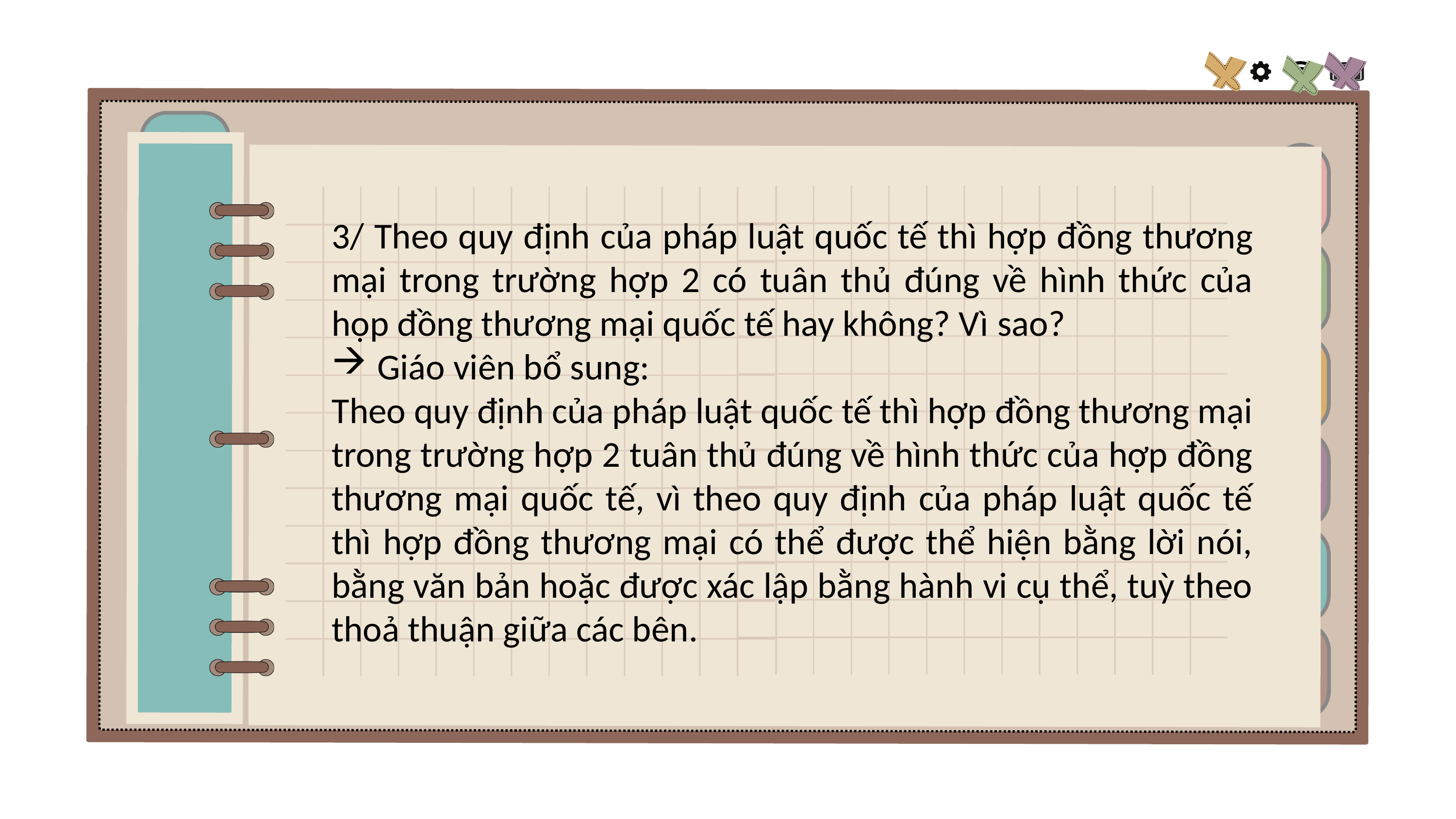

3/ Theo quy định của pháp luật quốc tế thì hợp đồng thương mại trong trường hợp 2 có tuân thủ đúng về hình thức của họp đồng thương mại quốc tế hay không? Vì sao?
Giáo viên bổ sung:
Theo quy định của pháp luật quốc tế thì hợp đồng thương mại trong trường hợp 2 tuân thủ đúng về hình thức của hợp đồng thương mại quốc tế, vì theo quy định của pháp luật quốc tế thì hợp đồng thương mại có thể được thể hiện bằng lời nói, bằng văn bản hoặc được xác lập bằng hành vi cụ thể, tuỳ theo thoả thuận giữa các bên.